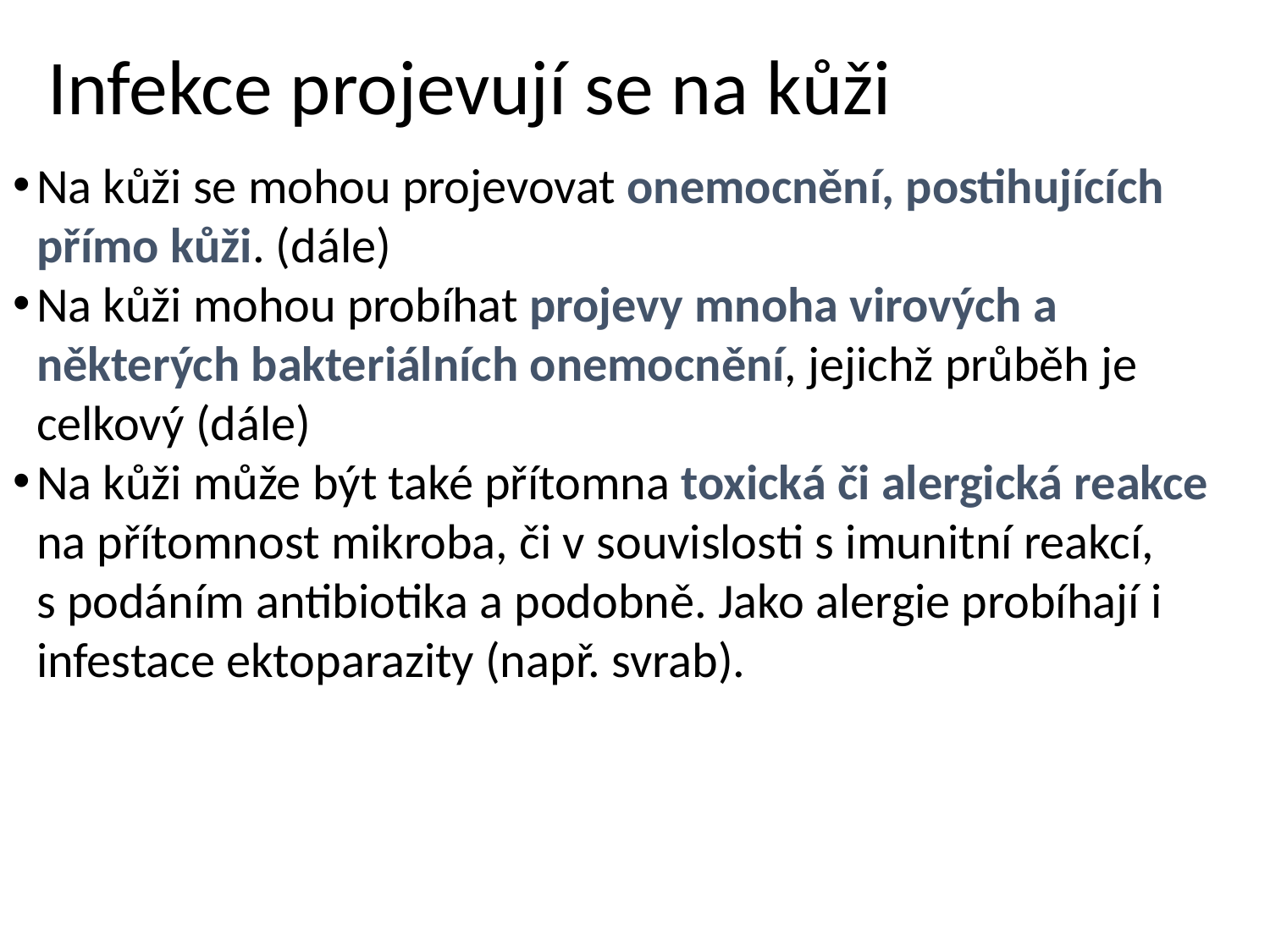

# Infekce projevují se na kůži
Na kůži se mohou projevovat onemocnění, postihujících přímo kůži. (dále)
Na kůži mohou probíhat projevy mnoha virových a některých bakteriálních onemocnění, jejichž průběh je celkový (dále)
Na kůži může být také přítomna toxická či alergická reakce na přítomnost mikroba, či v souvislosti s imunitní reakcí, s podáním antibiotika a podobně. Jako alergie probíhají i infestace ektoparazity (např. svrab).